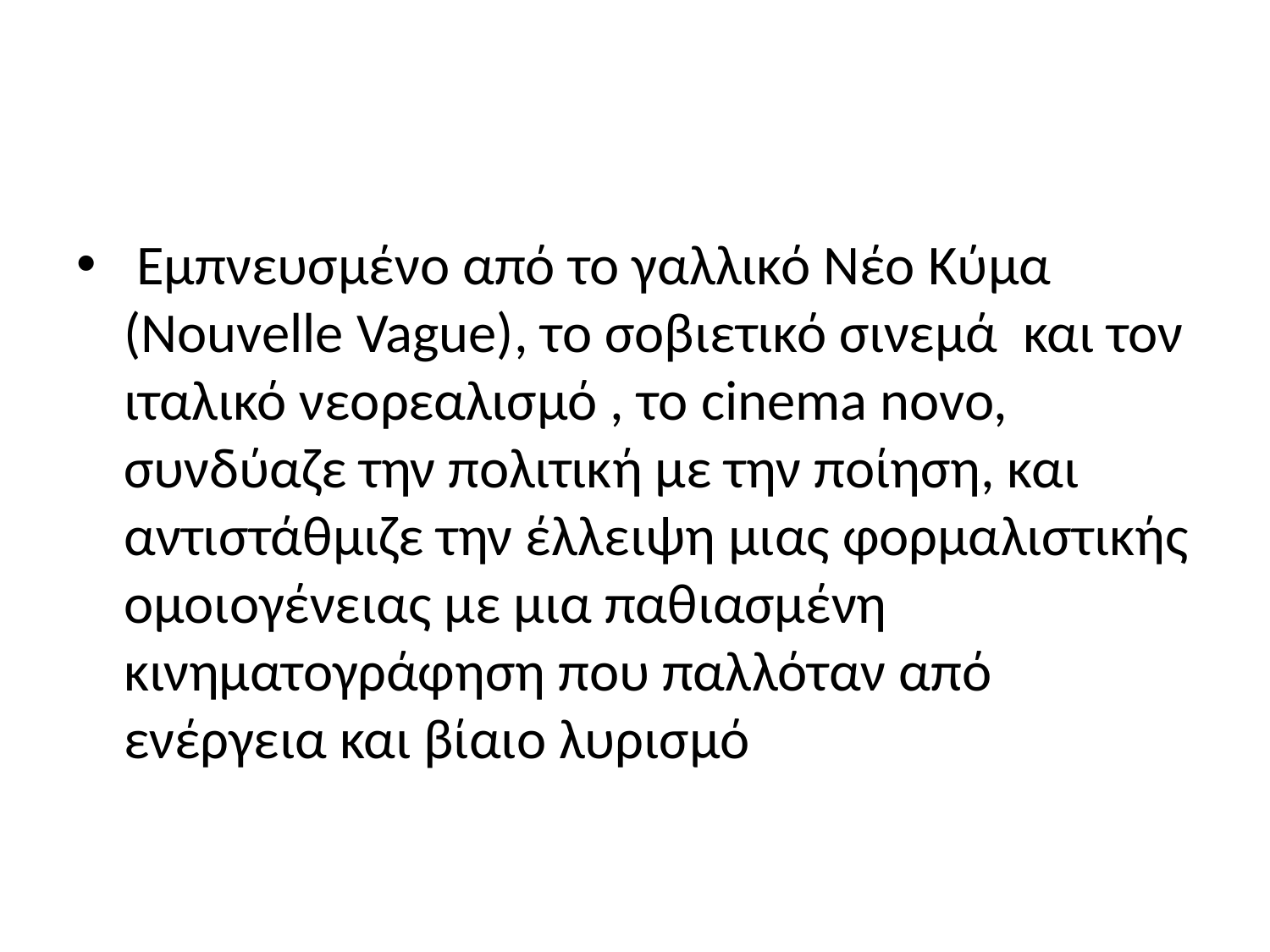

#
 Εμπνευσμένο από το γαλλικό Νέο Κύμα (Νouvelle Vague), το σοβιετικό σινεμά  και τον ιταλικό νεορεαλισμό , το cinema novo, συνδύαζε την πολιτική με την ποίηση, και αντιστάθμιζε την έλλειψη μιας φορμαλιστικής ομοιογένειας με μια παθιασμένη κινηματογράφηση που παλλόταν από ενέργεια και βίαιο λυρισμό